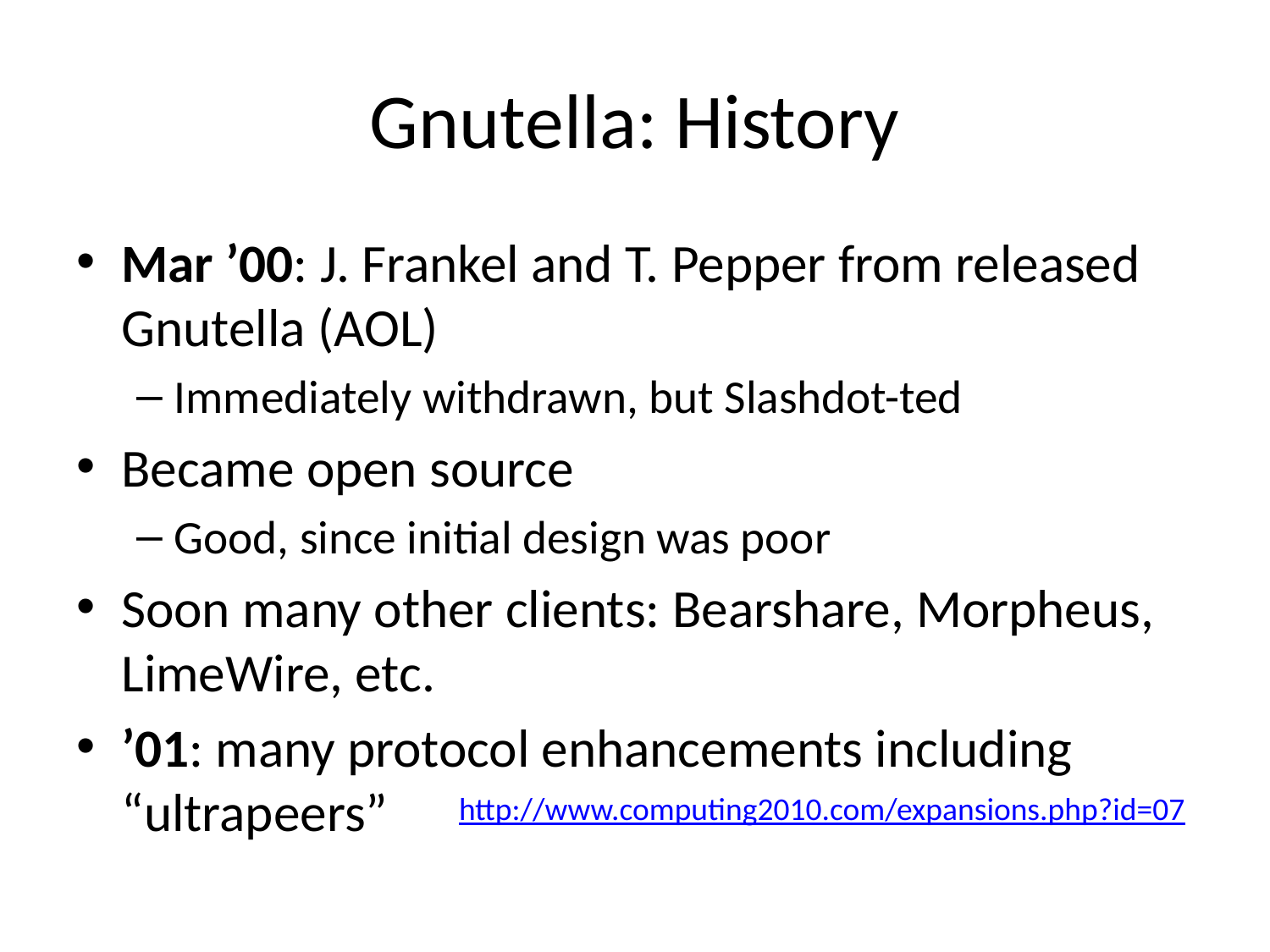

# Gnutella: History
Mar ’00: J. Frankel and T. Pepper from released Gnutella (AOL)
Immediately withdrawn, but Slashdot-ted
Became open source
Good, since initial design was poor
Soon many other clients: Bearshare, Morpheus, LimeWire, etc.
’01: many protocol enhancements including “ultrapeers”
http://www.computing2010.com/expansions.php?id=07